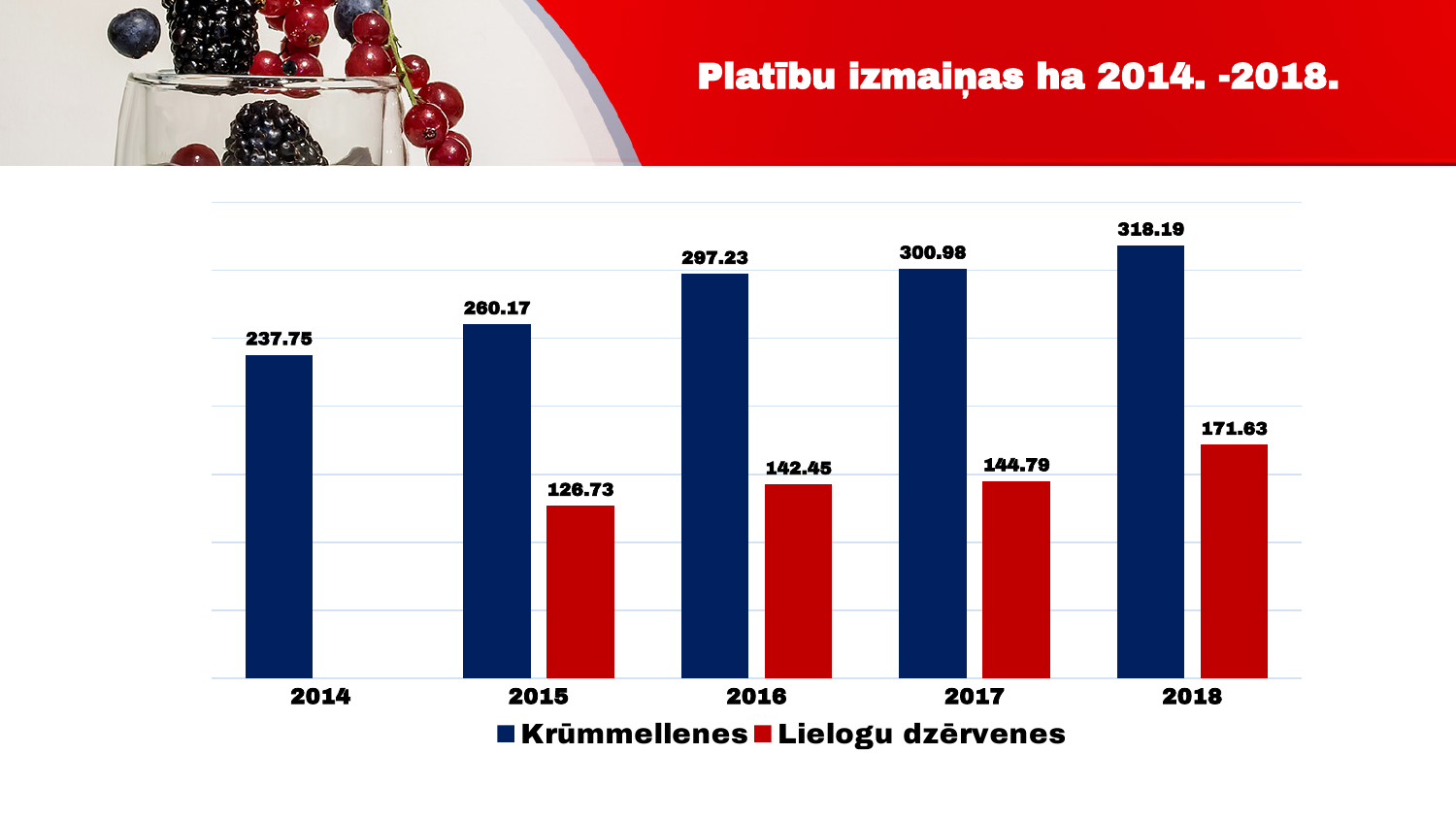

Platību izmaiņas ha 2014. -2018.

### Chart

| Category | Krūmmellenes | Lielogu dzērvenes |
|---|---|---|
| 2014 | 237.75 | None |
| 2015 | 260.17 | 126.73 |
| 2016 | 297.23 | 142.45 |
| 2017 | 300.98 | 144.79 |
| 2018 | 318.19 | 171.63 |